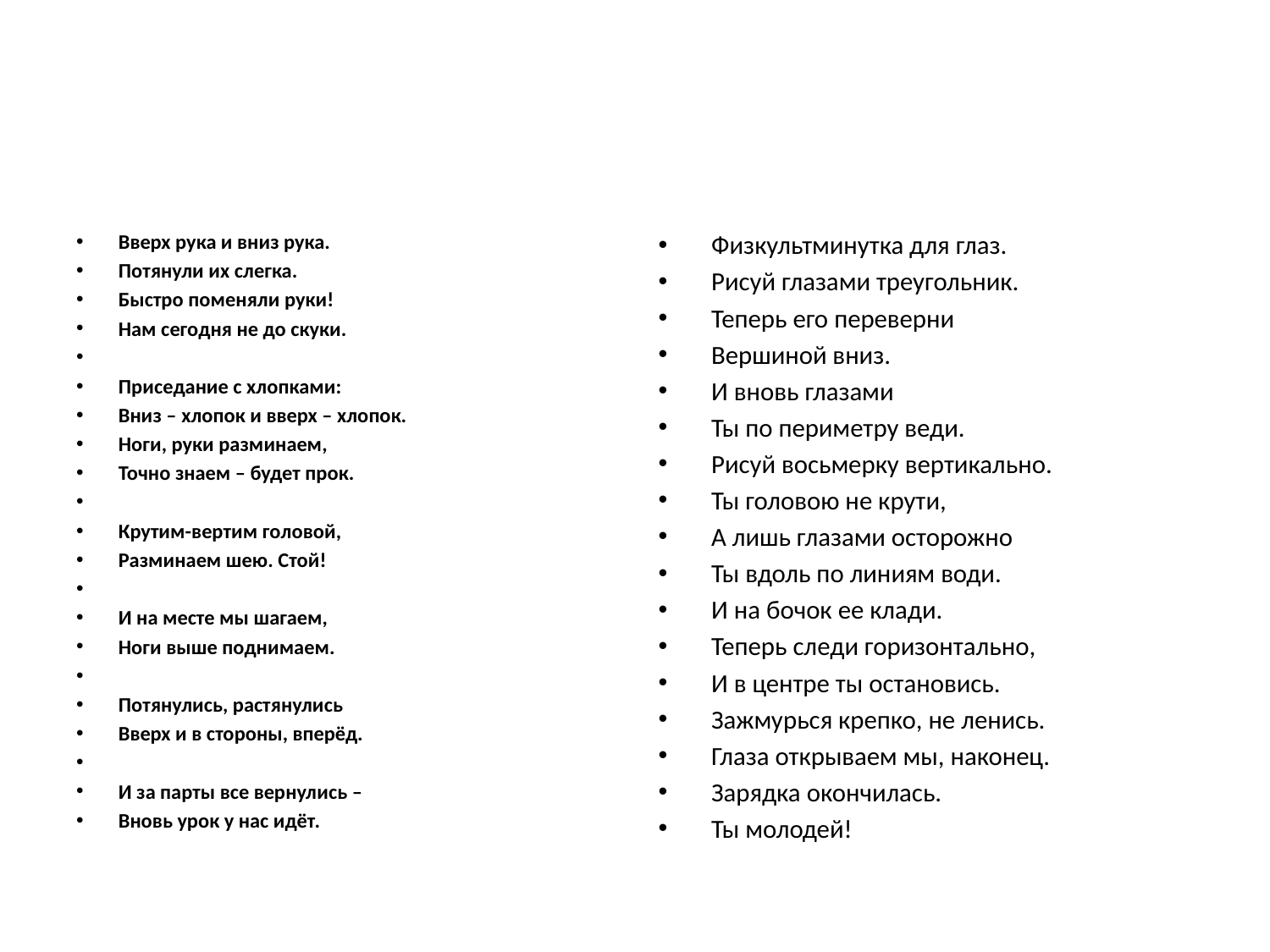

#
Вверх рука и вниз рука.
Потянули их слегка.
Быстро поменяли руки!
Нам сегодня не до скуки.

Приседание с хлопками:
Вниз – хлопок и вверх – хлопок.
Ноги, руки разминаем,
Точно знаем – будет прок.

Крутим-вертим головой,
Разминаем шею. Стой!

И на месте мы шагаем,
Ноги выше поднимаем.

Потянулись, растянулись
Вверх и в стороны, вперёд.

И за парты все вернулись –
Вновь урок у нас идёт.

Физкультминутка для глаз.
Рисуй глазами треугольник.
Теперь его переверни
Вершиной вниз.
И вновь глазами
Ты по периметру веди.
Рисуй восьмерку вертикально.
Ты головою не крути,
А лишь глазами осторожно
Ты вдоль по линиям води.
И на бочок ее клади.
Теперь следи горизонтально,
И в центре ты остановись.
Зажмурься крепко, не ленись.
Глаза открываем мы, наконец.
Зарядка окончилась.
Ты молодей!